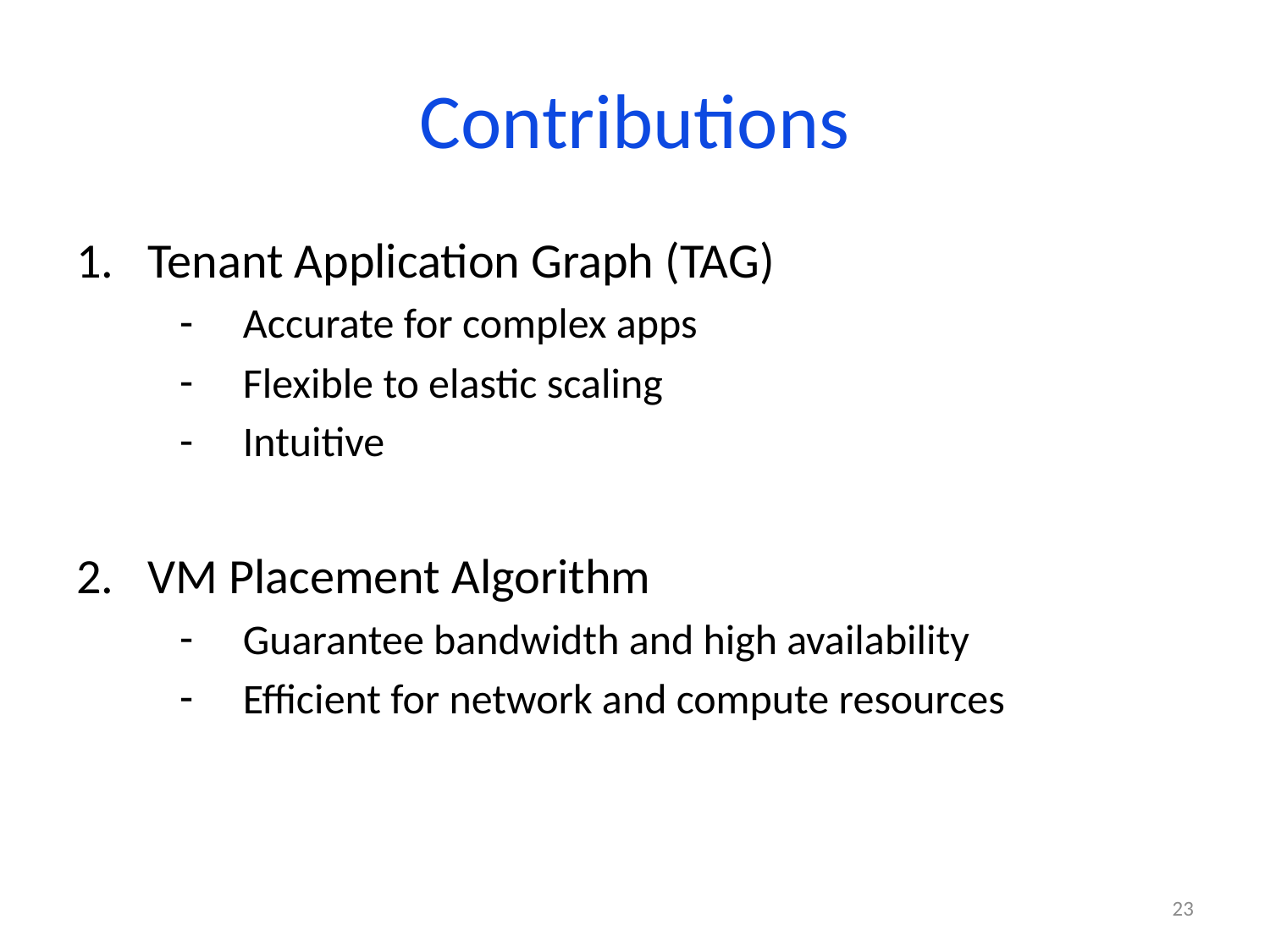

# Contributions
Tenant Application Graph (TAG)
Accurate for complex apps
Flexible to elastic scaling
Intuitive

VM Placement Algorithm
Guarantee bandwidth and high availability
Efficient for network and compute resources

23